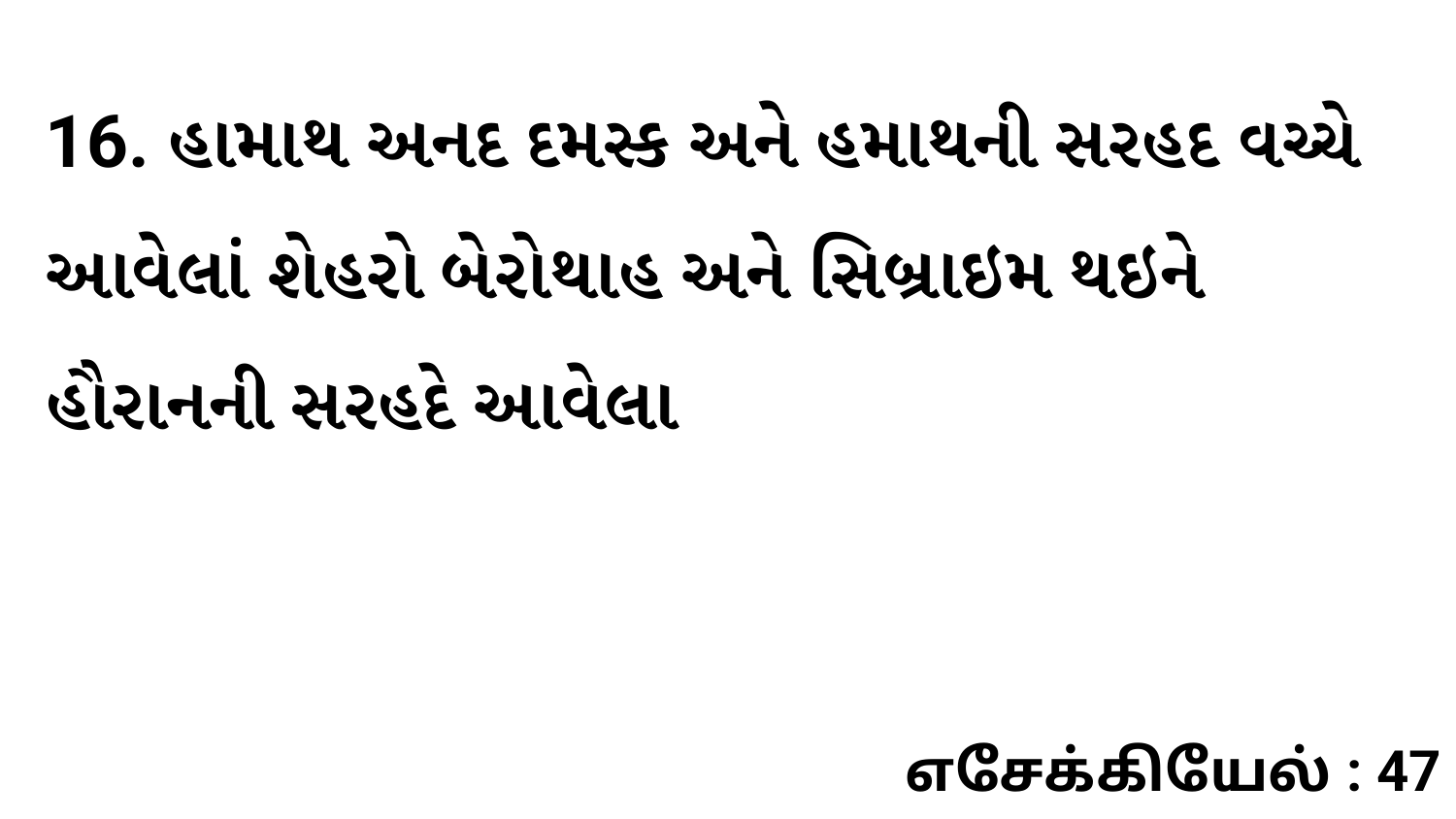

16. હામાથ અનદ દમસ્ક અને હમાથની સરહદ વચ્ચે આવેલાં શેહરો બેરોથાહ અને સિબ્રાઇમ થઇને હૌરાનની સરહદે આવેલા
எசேக்கியேல் : 47